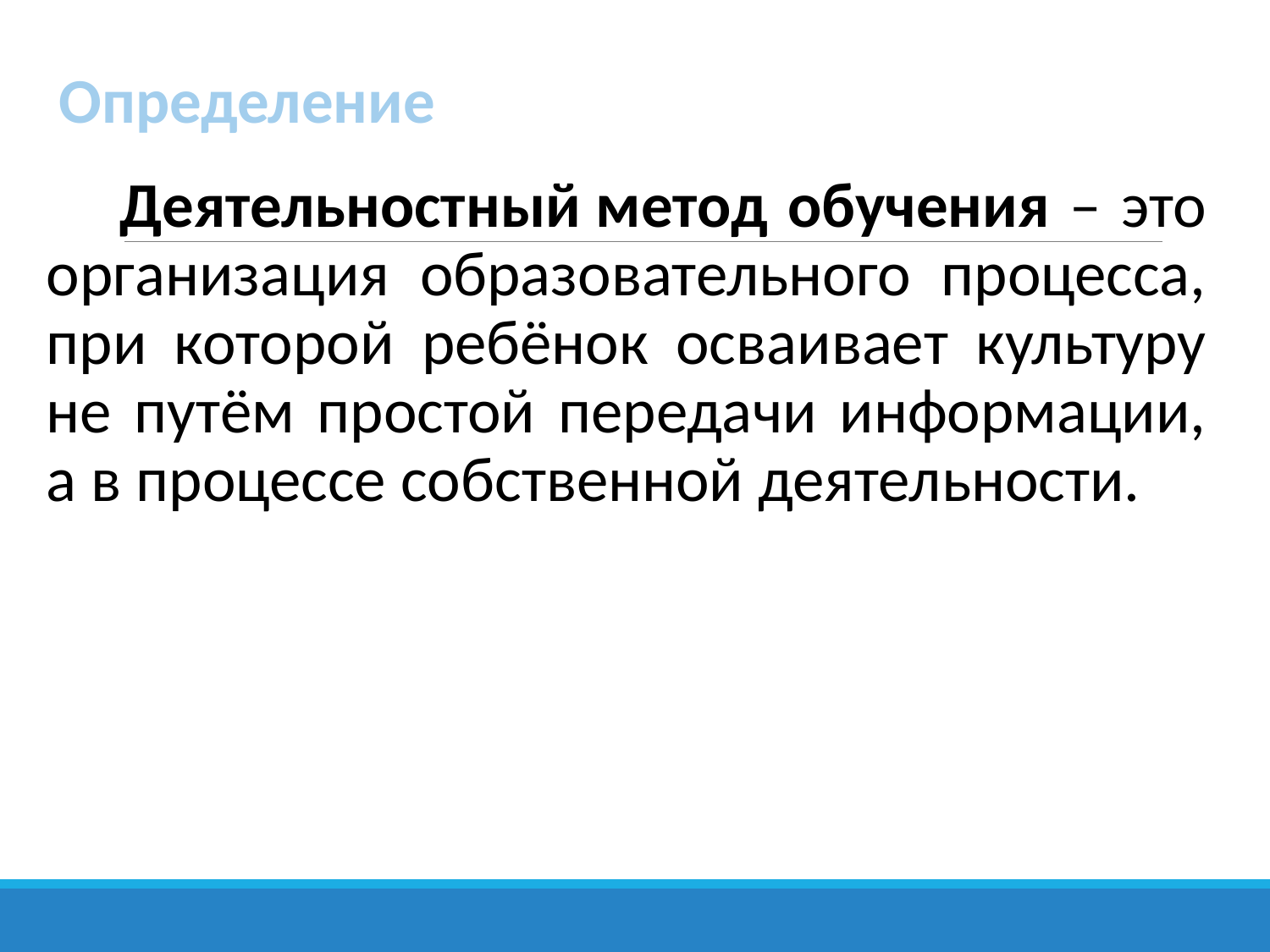

# Определение
Деятельностный метод обучения – это организация образовательного процесса, при которой ребёнок осваивает культуру не путём простой передачи информации, а в процессе собственной деятельности.